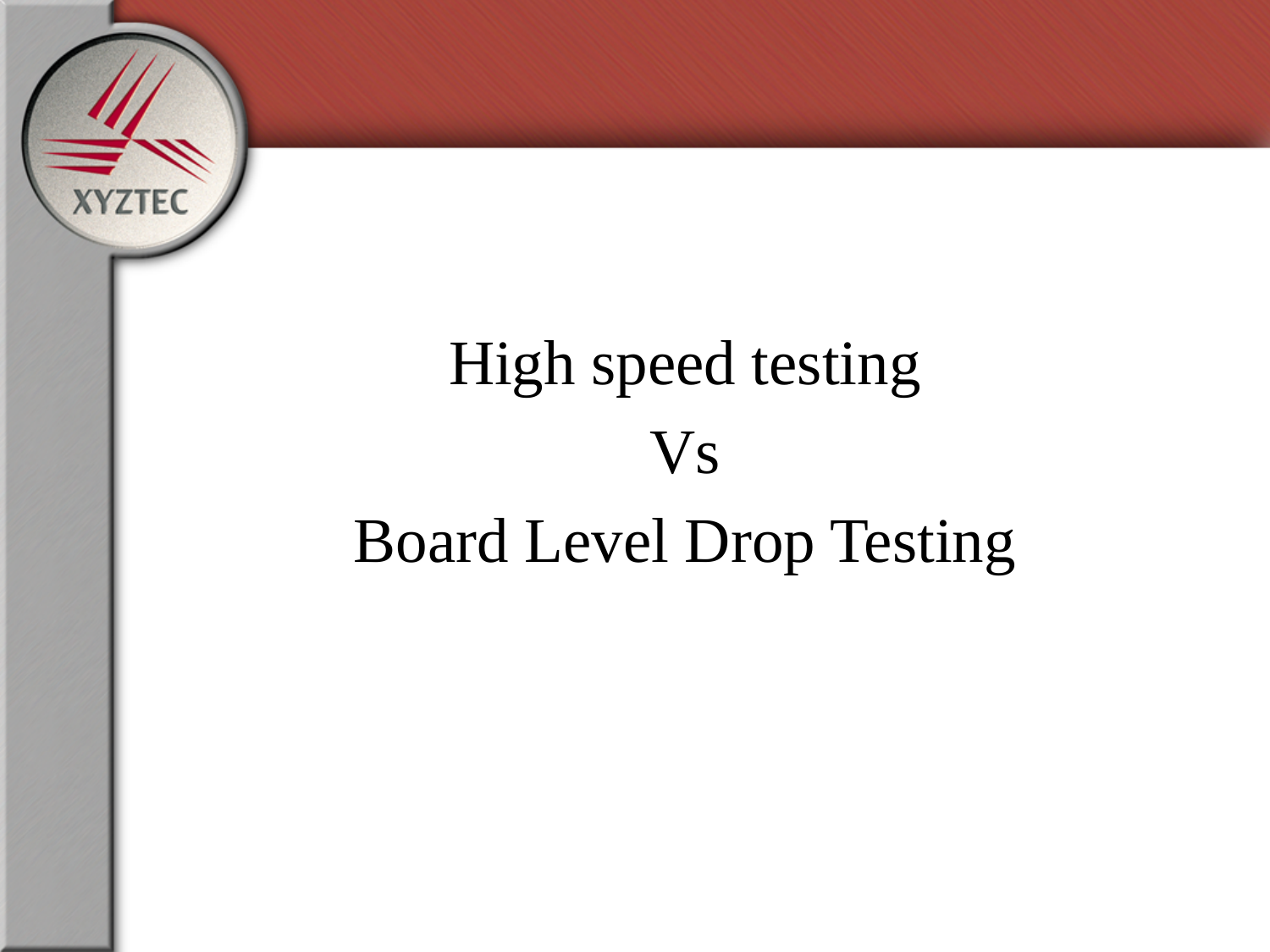

High speed testing
Vs
Board Level Drop Testing